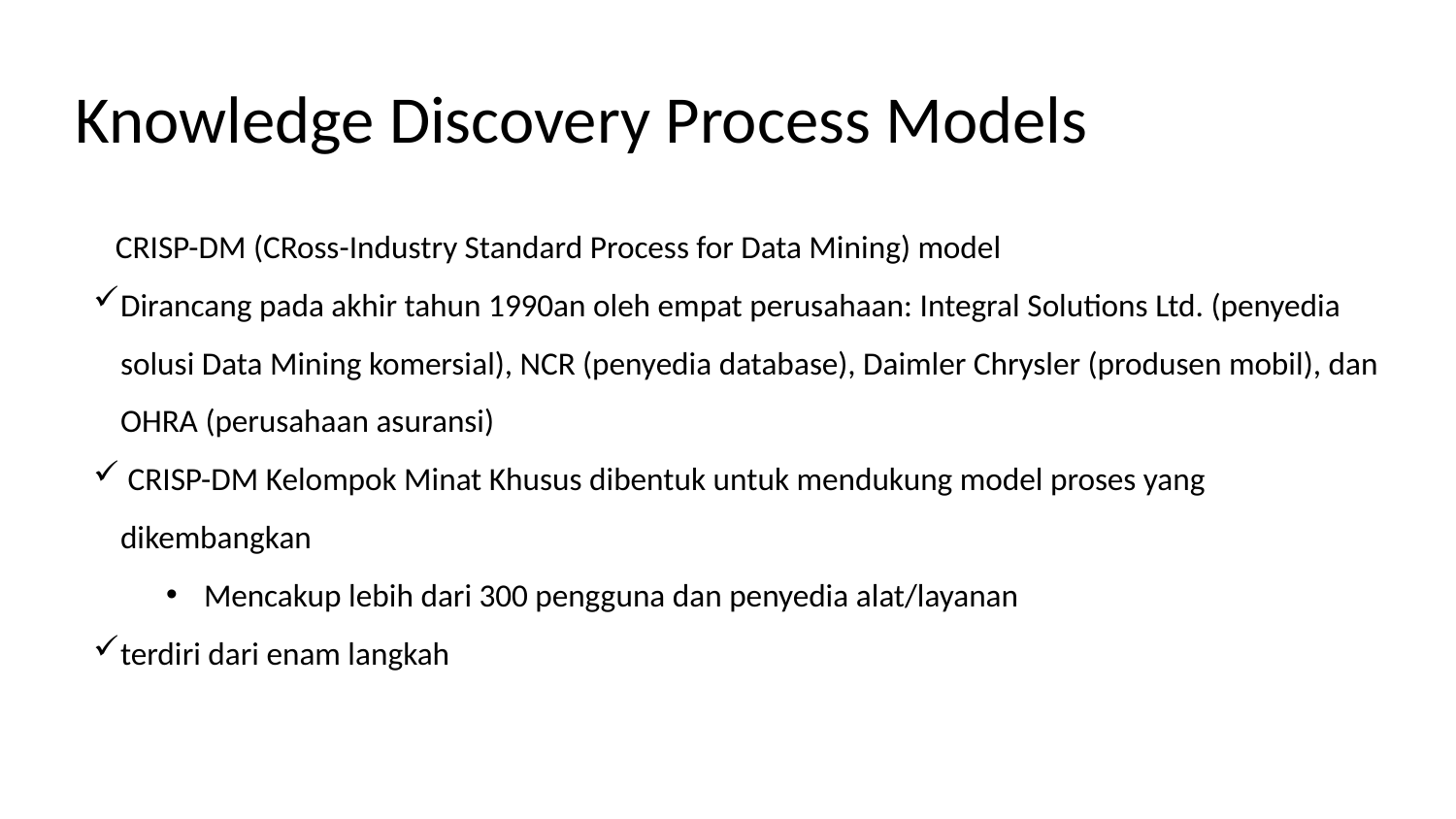

# Knowledge Discovery Process Models
CRISP-DM (CRoss-Industry Standard Process for Data Mining) model
Dirancang pada akhir tahun 1990an oleh empat perusahaan: Integral Solutions Ltd. (penyedia solusi Data Mining komersial), NCR (penyedia database), Daimler Chrysler (produsen mobil), dan OHRA (perusahaan asuransi)
 CRISP-DM Kelompok Minat Khusus dibentuk untuk mendukung model proses yang dikembangkan
Mencakup lebih dari 300 pengguna dan penyedia alat/layanan
terdiri dari enam langkah